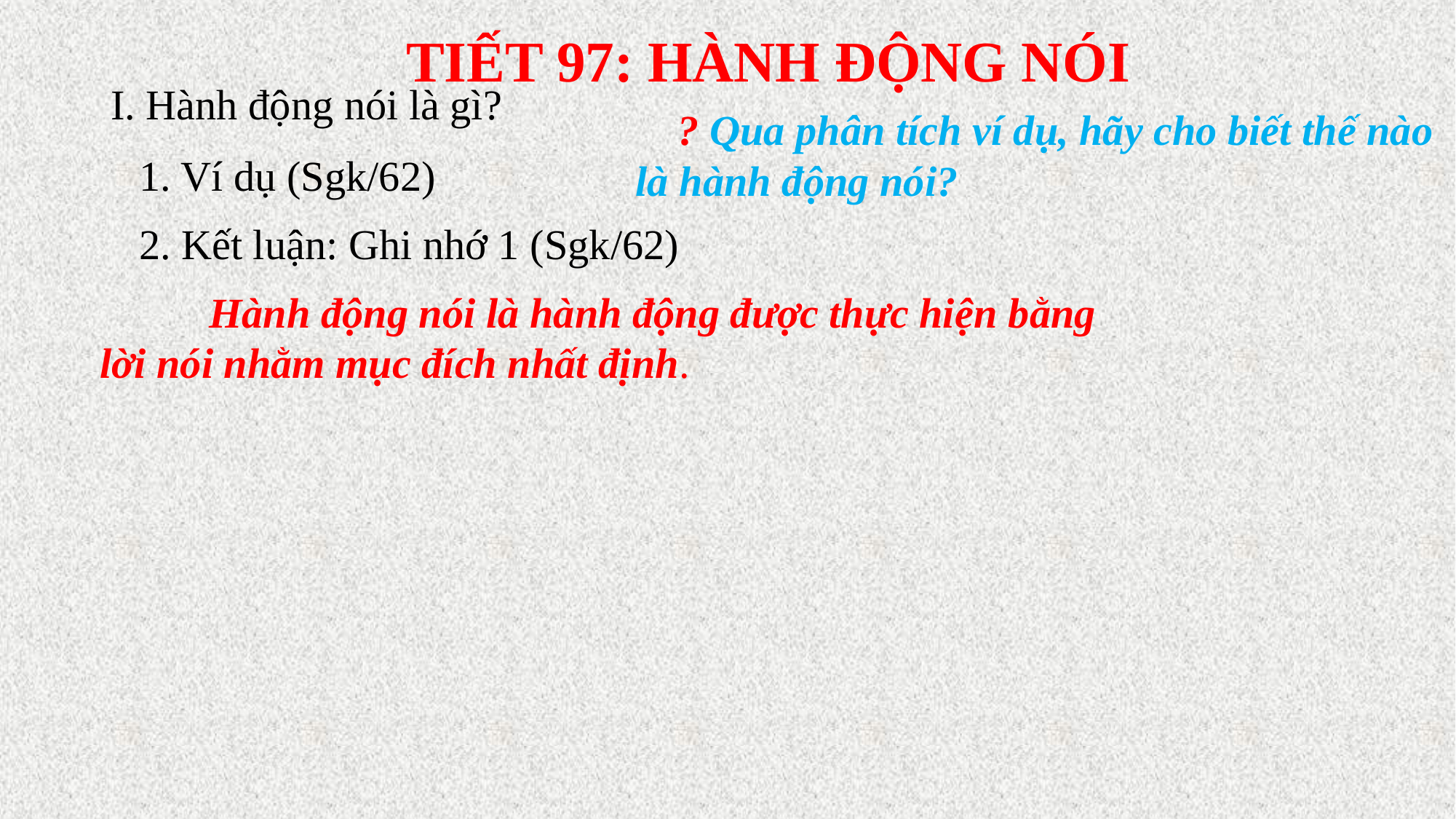

# TIẾT 97: HÀNH ĐỘNG NÓI
I. Hành động nói là gì?
    ? Qua phân tích ví dụ, hãy cho biết thế nào là hành động nói?
1. Ví dụ (Sgk/62)
2. Kết luận: Ghi nhớ 1 (Sgk/62)
	Hành động nói là hành động được thực hiện bằng lời nói nhằm mục đích nhất định.